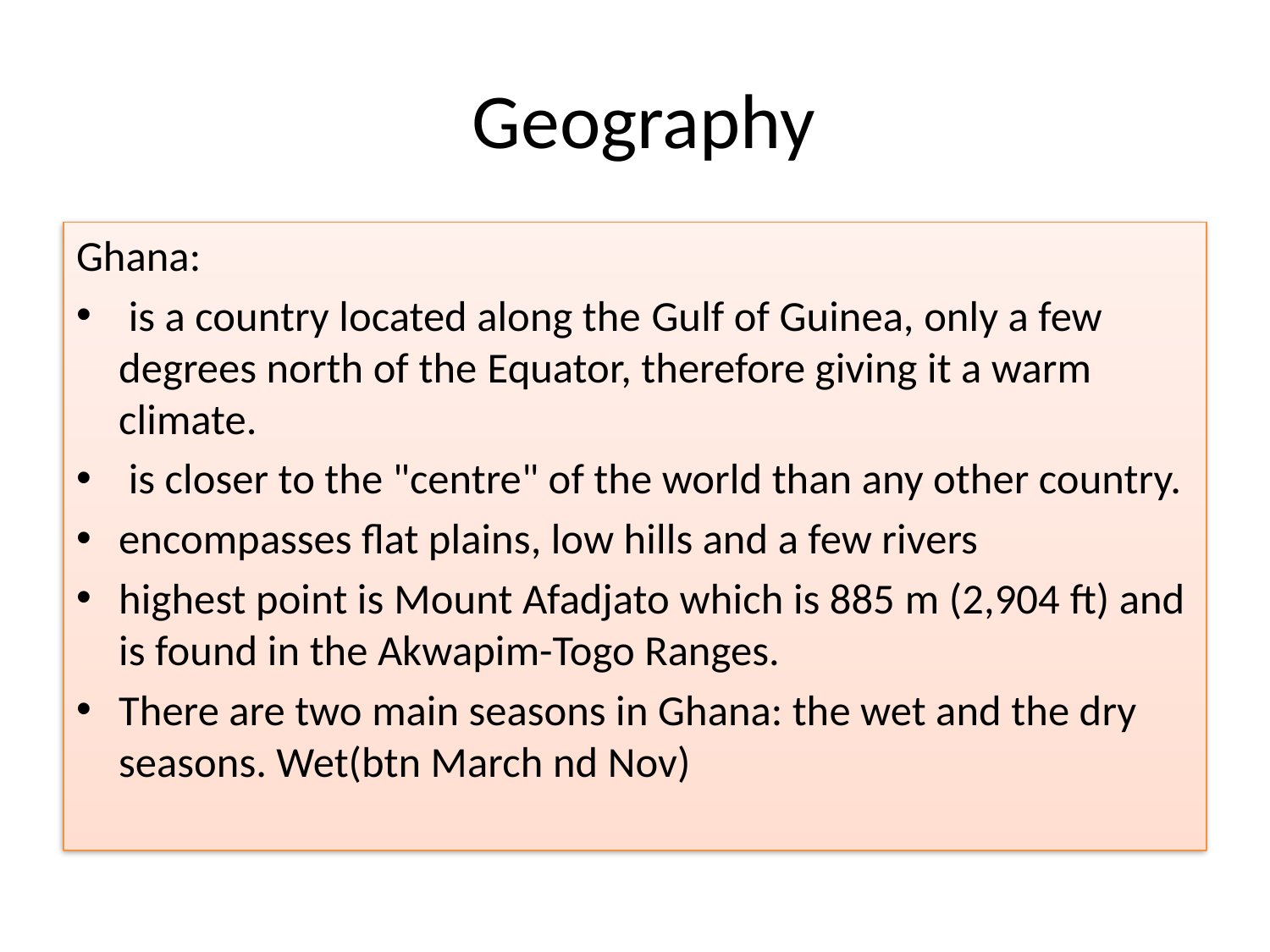

# Geography
Ghana:
 is a country located along the Gulf of Guinea, only a few degrees north of the Equator, therefore giving it a warm climate.
 is closer to the "centre" of the world than any other country.
encompasses flat plains, low hills and a few rivers
highest point is Mount Afadjato which is 885 m (2,904 ft) and is found in the Akwapim-Togo Ranges.
There are two main seasons in Ghana: the wet and the dry seasons. Wet(btn March nd Nov)